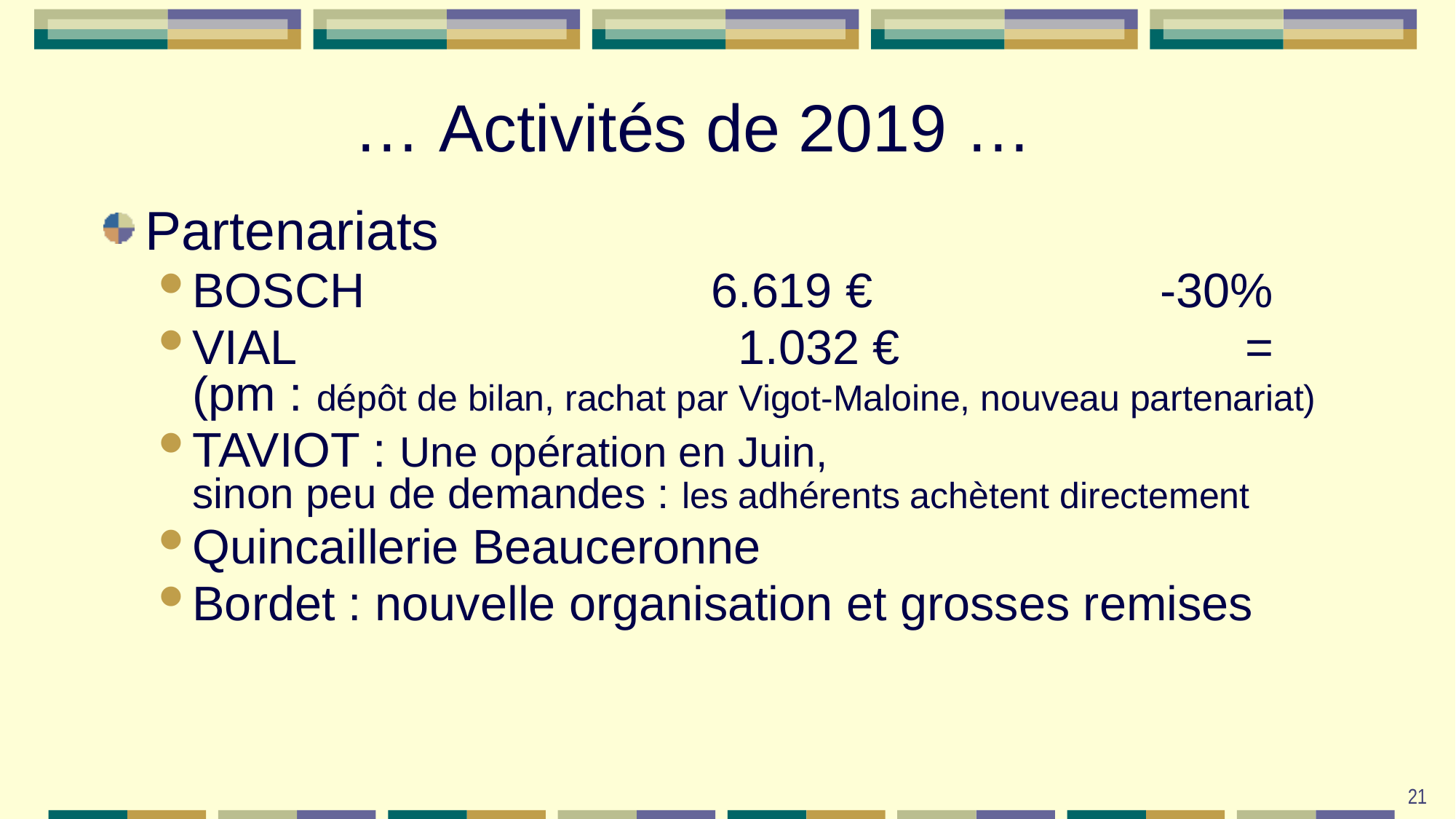

# … Activités de 2019 …
Partenariats
BOSCH		6.619 €  	-30%
VIAL     		1.032 €		=
(pm : dépôt de bilan, rachat par Vigot-Maloine, nouveau partenariat)
TAVIOT : Une opération en Juin,
sinon peu de demandes : les adhérents achètent directement
Quincaillerie Beauceronne
Bordet : nouvelle organisation et grosses remises

21